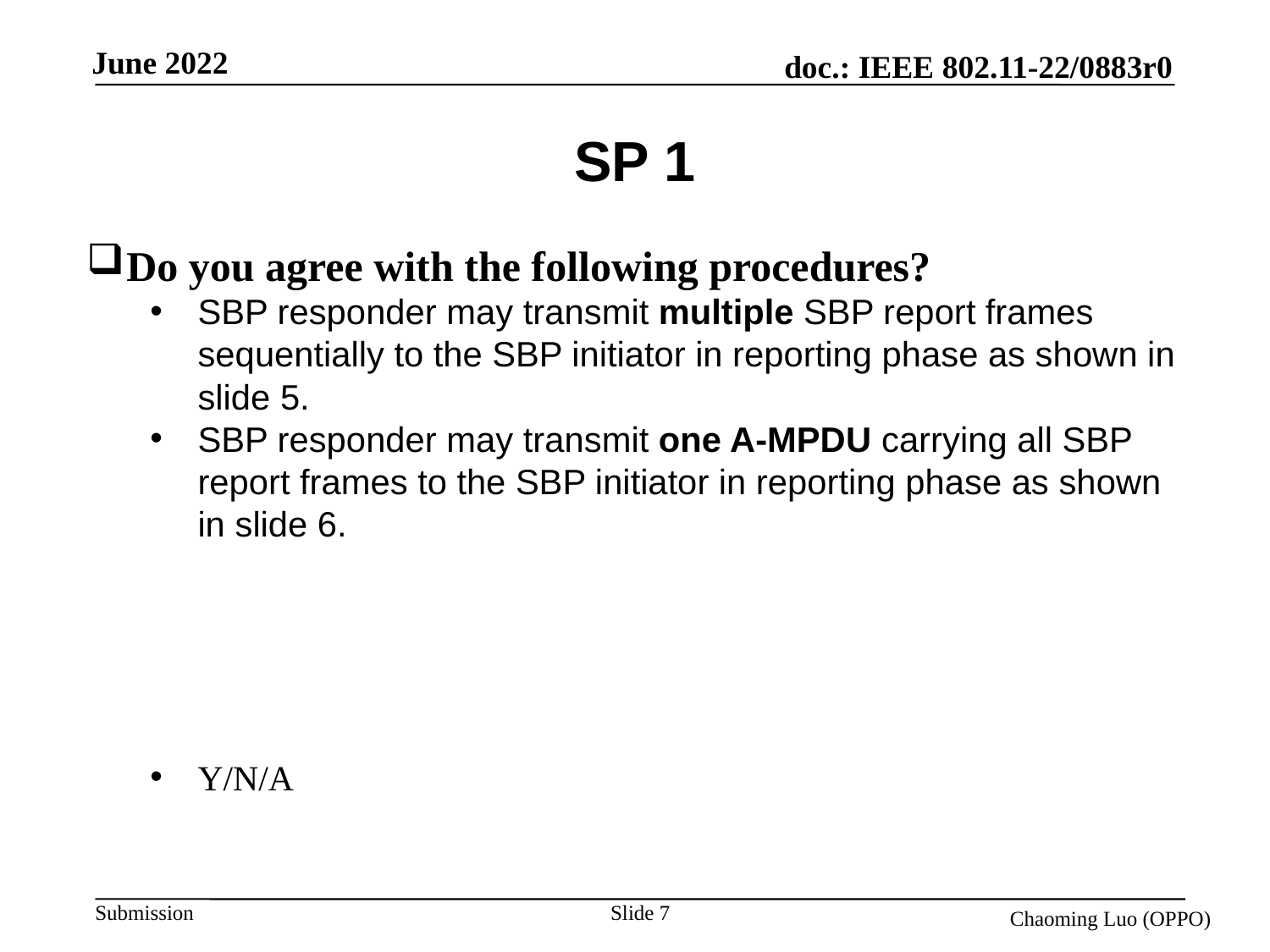

# SP 1
Do you agree with the following procedures?
SBP responder may transmit multiple SBP report frames sequentially to the SBP initiator in reporting phase as shown in slide 5.
SBP responder may transmit one A-MPDU carrying all SBP report frames to the SBP initiator in reporting phase as shown in slide 6.

Y/N/A

Slide 7
Chaoming Luo (OPPO)